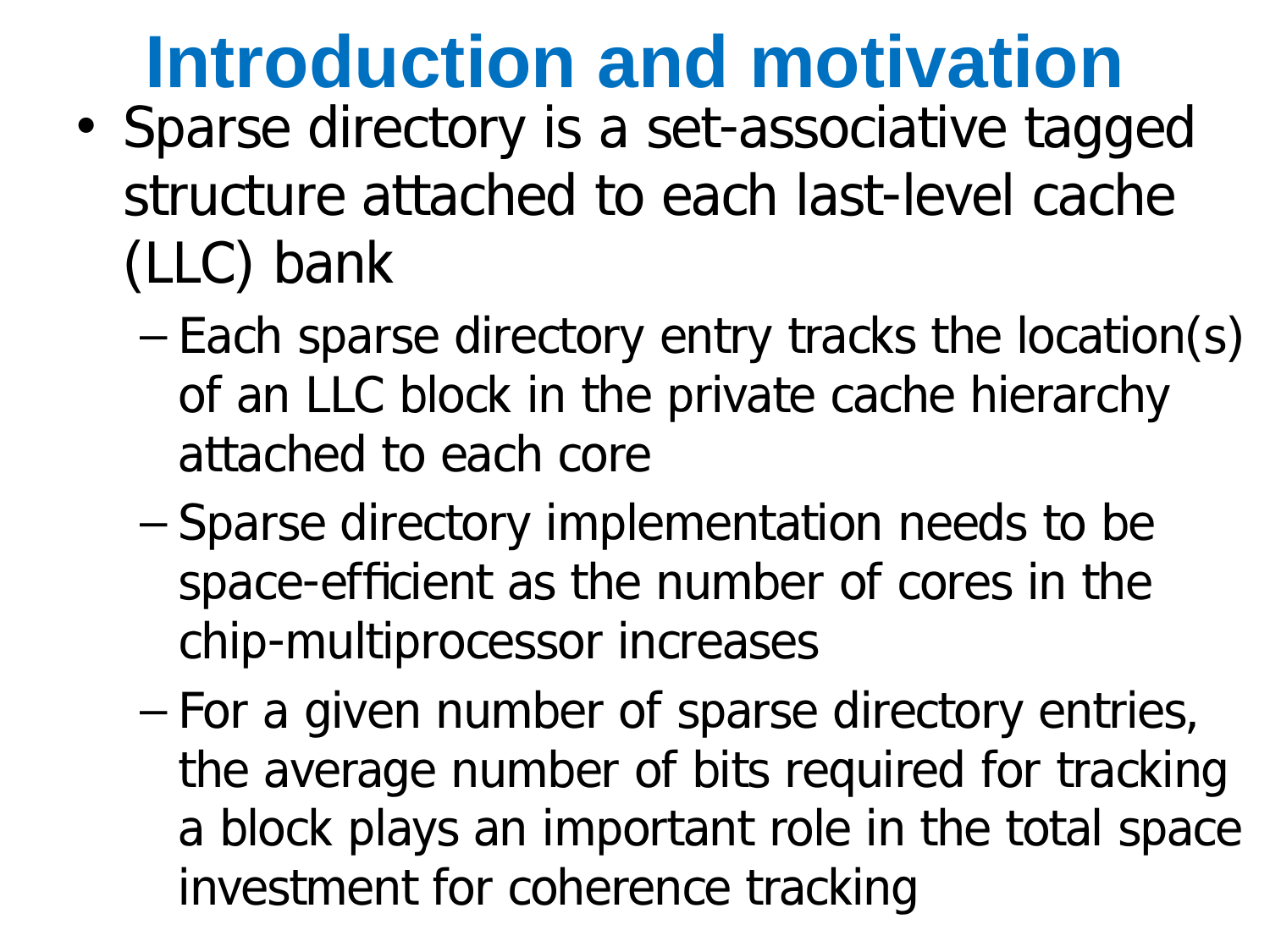

# Introduction and motivation
Sparse directory is a set-associative tagged structure attached to each last-level cache (LLC) bank
Each sparse directory entry tracks the location(s) of an LLC block in the private cache hierarchy attached to each core
Sparse directory implementation needs to be space-efficient as the number of cores in the chip-multiprocessor increases
For a given number of sparse directory entries, the average number of bits required for tracking a block plays an important role in the total space investment for coherence tracking